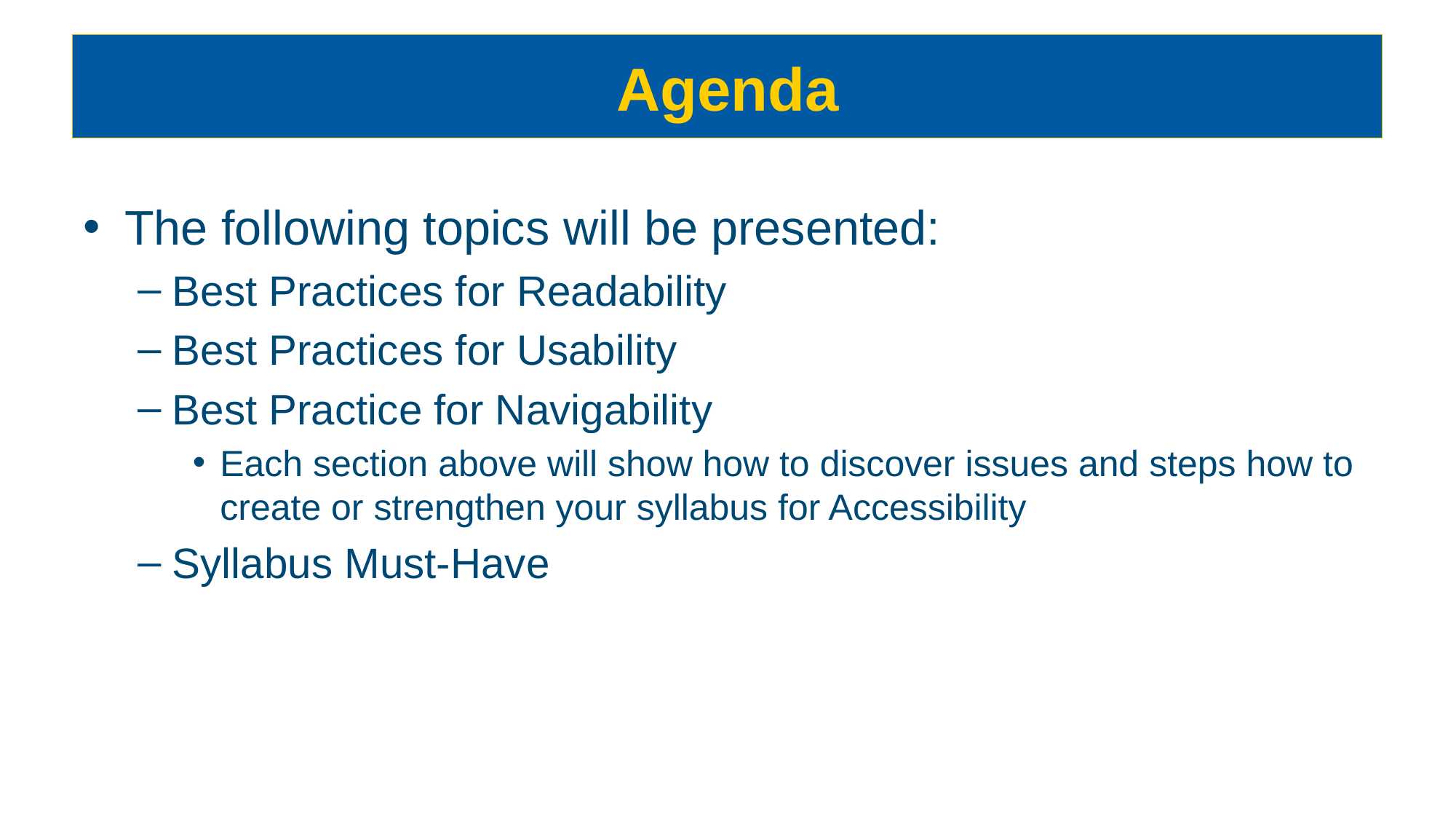

# Agenda
The following topics will be presented:
Best Practices for Readability
Best Practices for Usability
Best Practice for Navigability
Each section above will show how to discover issues and steps how to create or strengthen your syllabus for Accessibility
Syllabus Must-Have